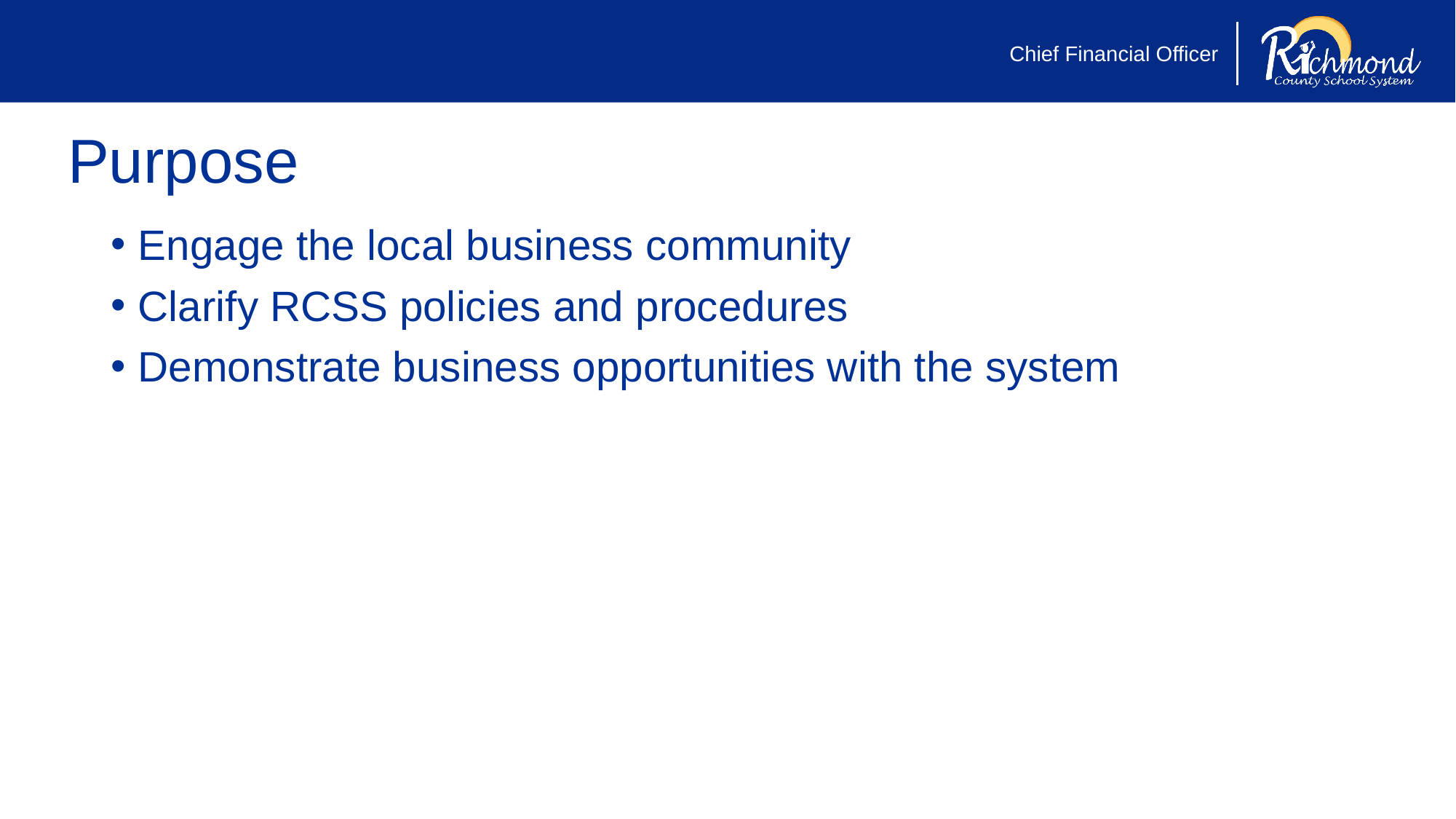

# Purpose
Engage the local business community
Clarify RCSS policies and procedures
Demonstrate business opportunities with the system